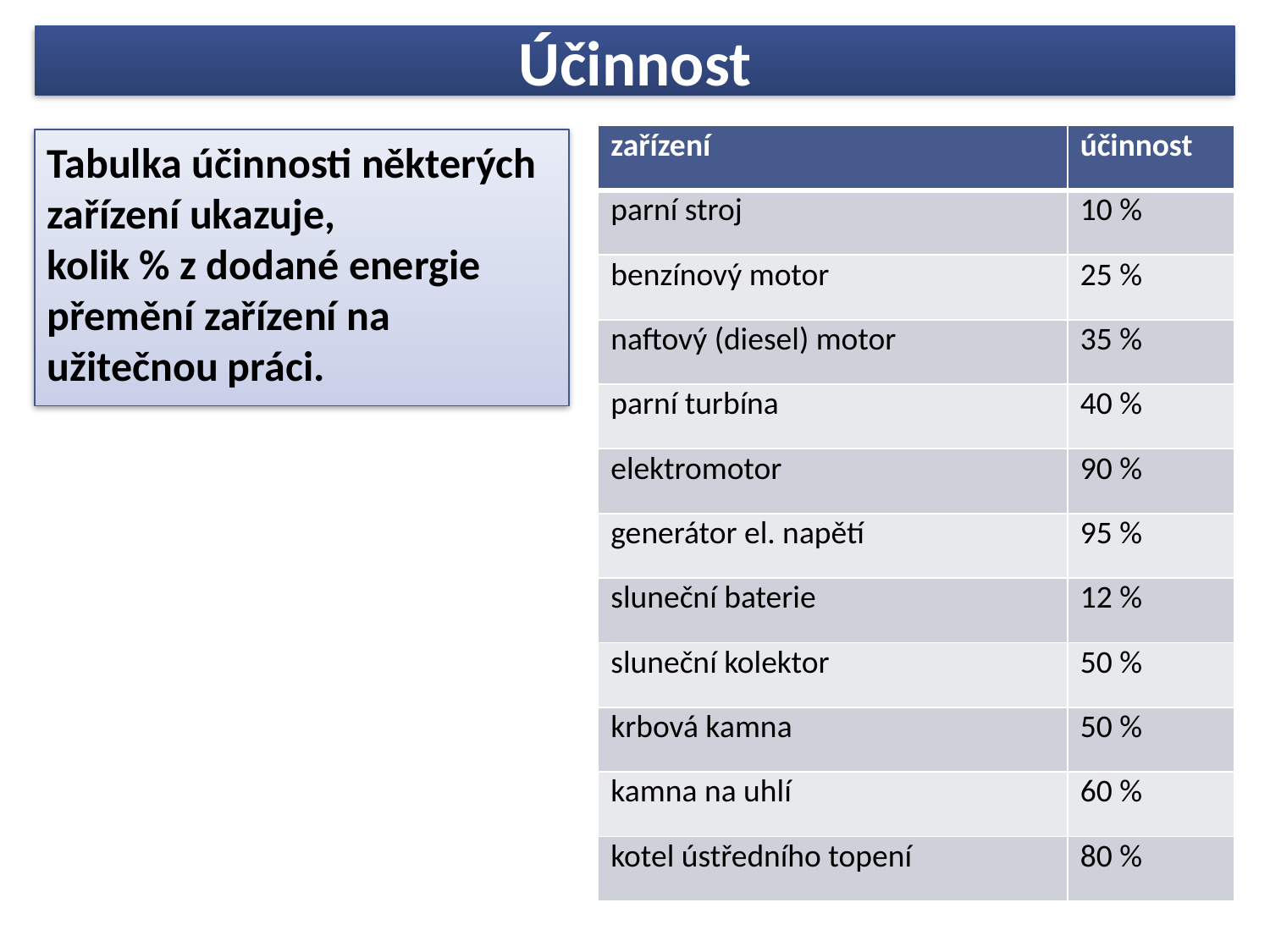

# Účinnost
| zařízení | účinnost |
| --- | --- |
| parní stroj | 10 % |
| benzínový motor | 25 % |
| naftový (diesel) motor | 35 % |
| parní turbína | 40 % |
| elektromotor | 90 % |
| generátor el. napětí | 95 % |
| sluneční baterie | 12 % |
| sluneční kolektor | 50 % |
| krbová kamna | 50 % |
| kamna na uhlí | 60 % |
| kotel ústředního topení | 80 % |
Tabulka účinnosti některých zařízení ukazuje,
kolik % z dodané energie přemění zařízení na užitečnou práci.